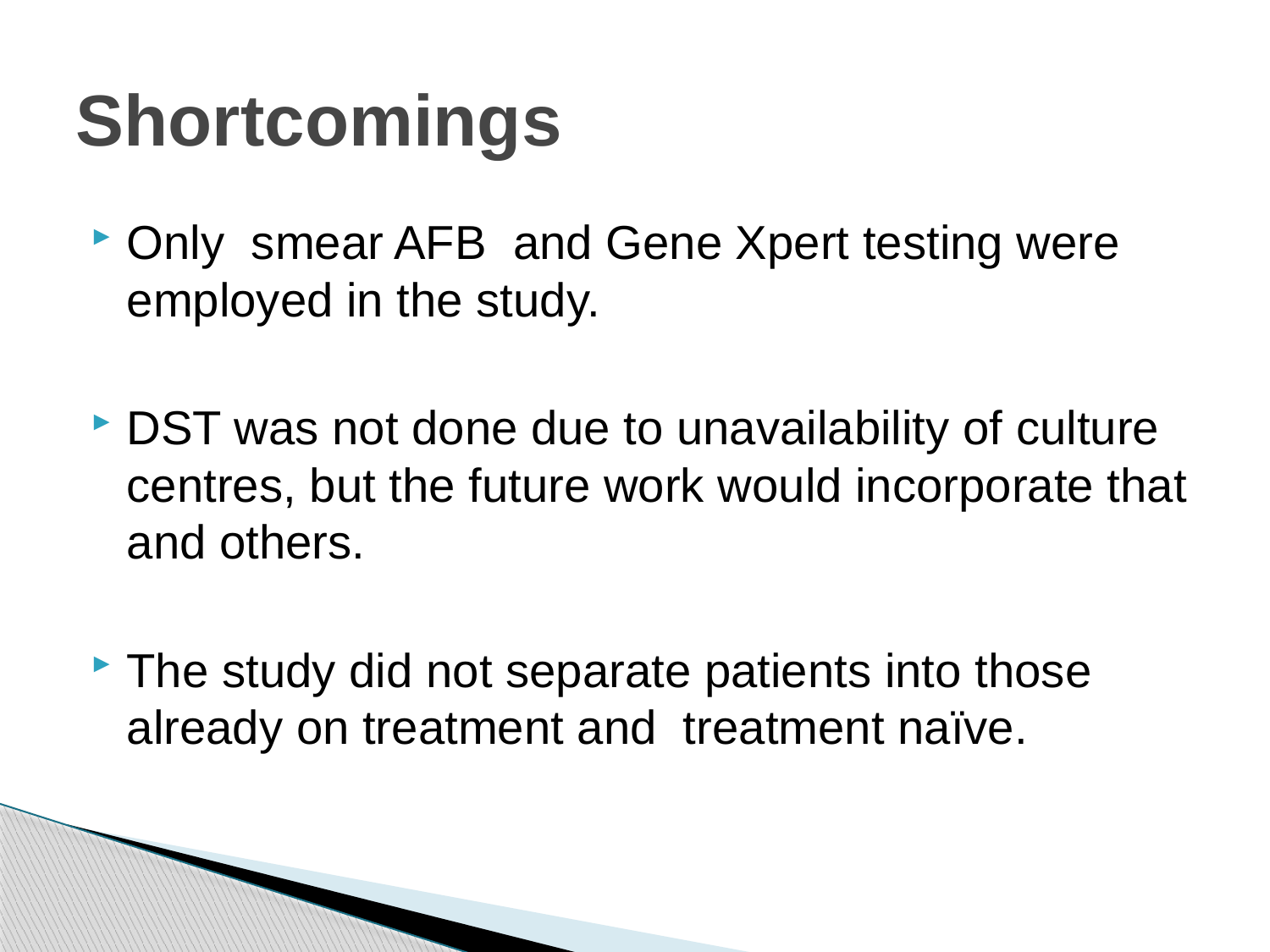

# Shortcomings
Only  smear AFB  and Gene Xpert testing were employed in the study.

DST was not done due to unavailability of culture centres, but the future work would incorporate that and others.

The study did not separate patients into those already on treatment and  treatment naïve.